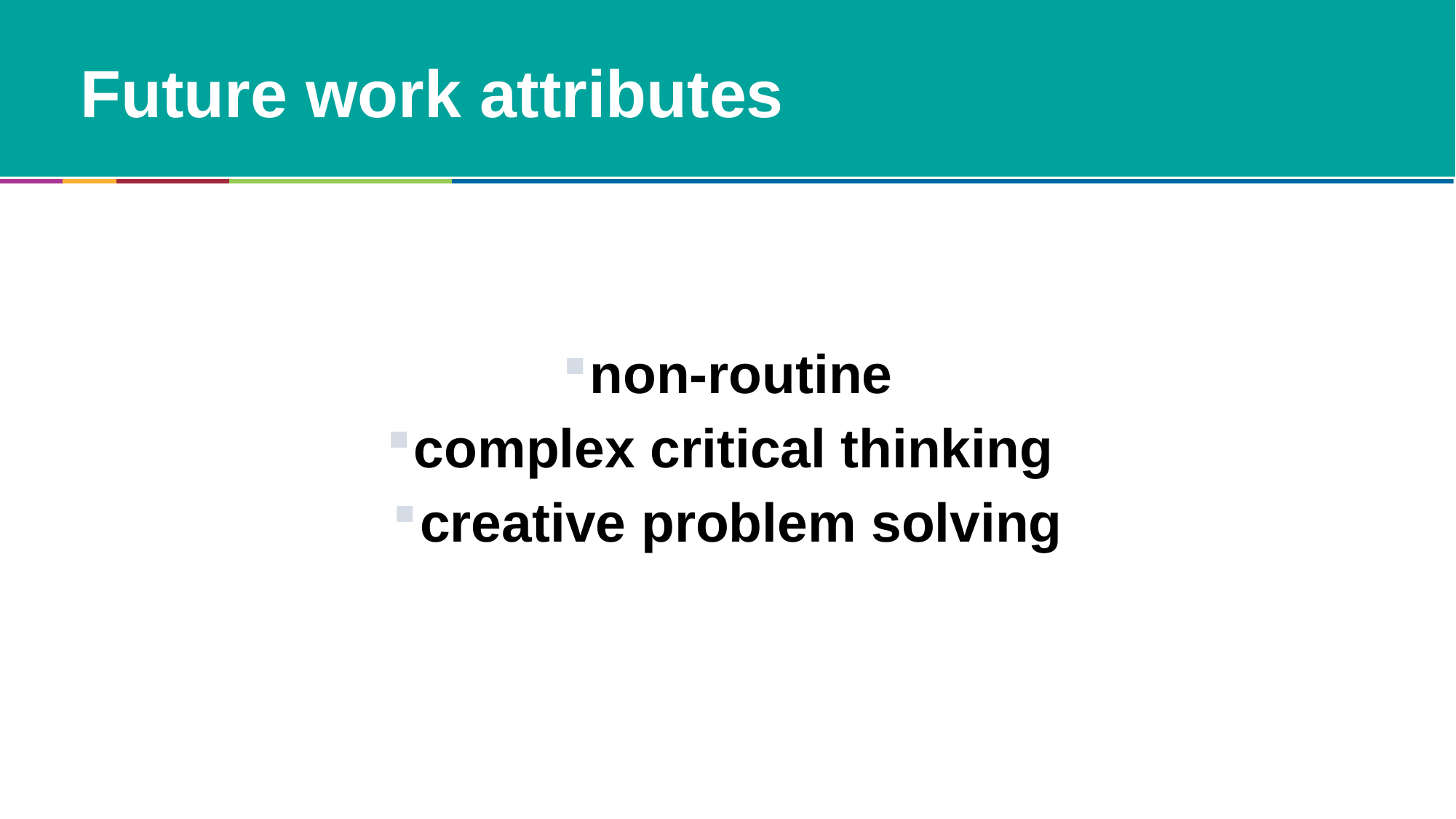

# Future work attributes

non-routine
complex critical thinking
creative problem solving